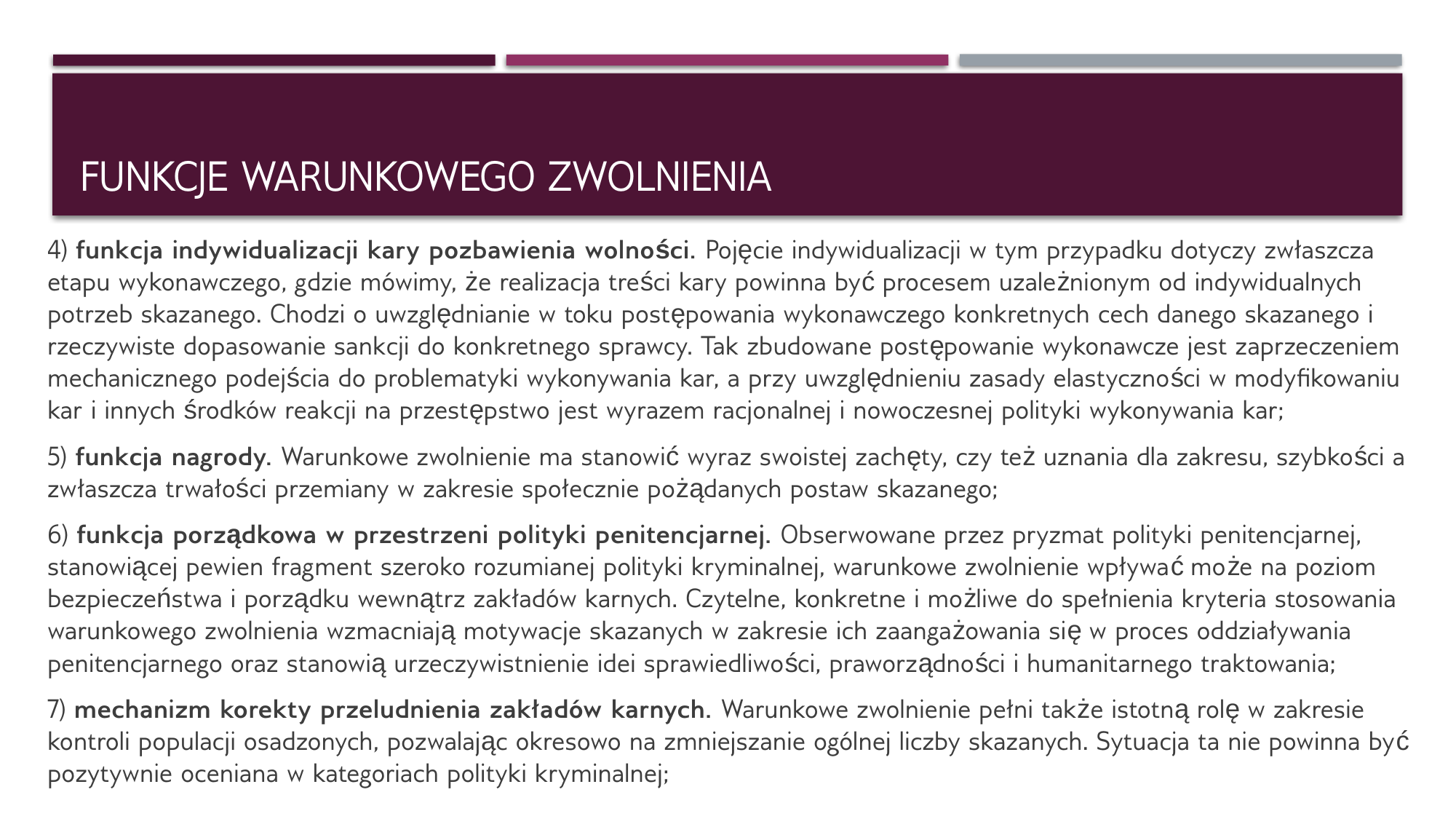

# Funkcje warunkowego zwolnienia
4) funkcja indywidualizacji kary pozbawienia wolności. Pojęcie indywidualizacji w tym przypadku dotyczy zwłaszcza etapu wykonawczego, gdzie mówimy, że realizacja treści kary powinna być procesem uzależnionym od indywidualnych potrzeb skazanego. Chodzi o uwzględnianie w toku postępowania wykonawczego konkretnych cech danego skazanego i rzeczywiste dopasowanie sankcji do konkretnego sprawcy. Tak zbudowane postępowanie wykonawcze jest zaprzeczeniem mechanicznego podejścia do problematyki wykonywania kar, a przy uwzględnieniu zasady elastyczności w modyfikowaniu kar i innych środków reakcji na przestępstwo jest wyrazem racjonalnej i nowoczesnej polityki wykonywania kar;
5) funkcja nagrody. Warunkowe zwolnienie ma stanowić wyraz swoistej zachęty, czy też uznania dla zakresu, szybkości a zwłaszcza trwałości przemiany w zakresie społecznie pożądanych postaw skazanego;
6) funkcja porządkowa w przestrzeni polityki penitencjarnej. Obserwowane przez pryzmat polityki penitencjarnej, stanowiącej pewien fragment szeroko rozumianej polityki kryminalnej, warunkowe zwolnienie wpływać może na poziom bezpieczeństwa i porządku wewnątrz zakładów karnych. Czytelne, konkretne i możliwe do spełnienia kryteria stosowania warunkowego zwolnienia wzmacniają motywacje skazanych w zakresie ich zaangażowania się w proces oddziaływania penitencjarnego oraz stanowią urzeczywistnienie idei sprawiedliwości, praworządności i humanitarnego traktowania;
7) mechanizm korekty przeludnienia zakładów karnych. Warunkowe zwolnienie pełni także istotną rolę w zakresie kontroli populacji osadzonych, pozwalając okresowo na zmniejszanie ogólnej liczby skazanych. Sytuacja ta nie powinna być pozytywnie oceniana w kategoriach polityki kryminalnej;